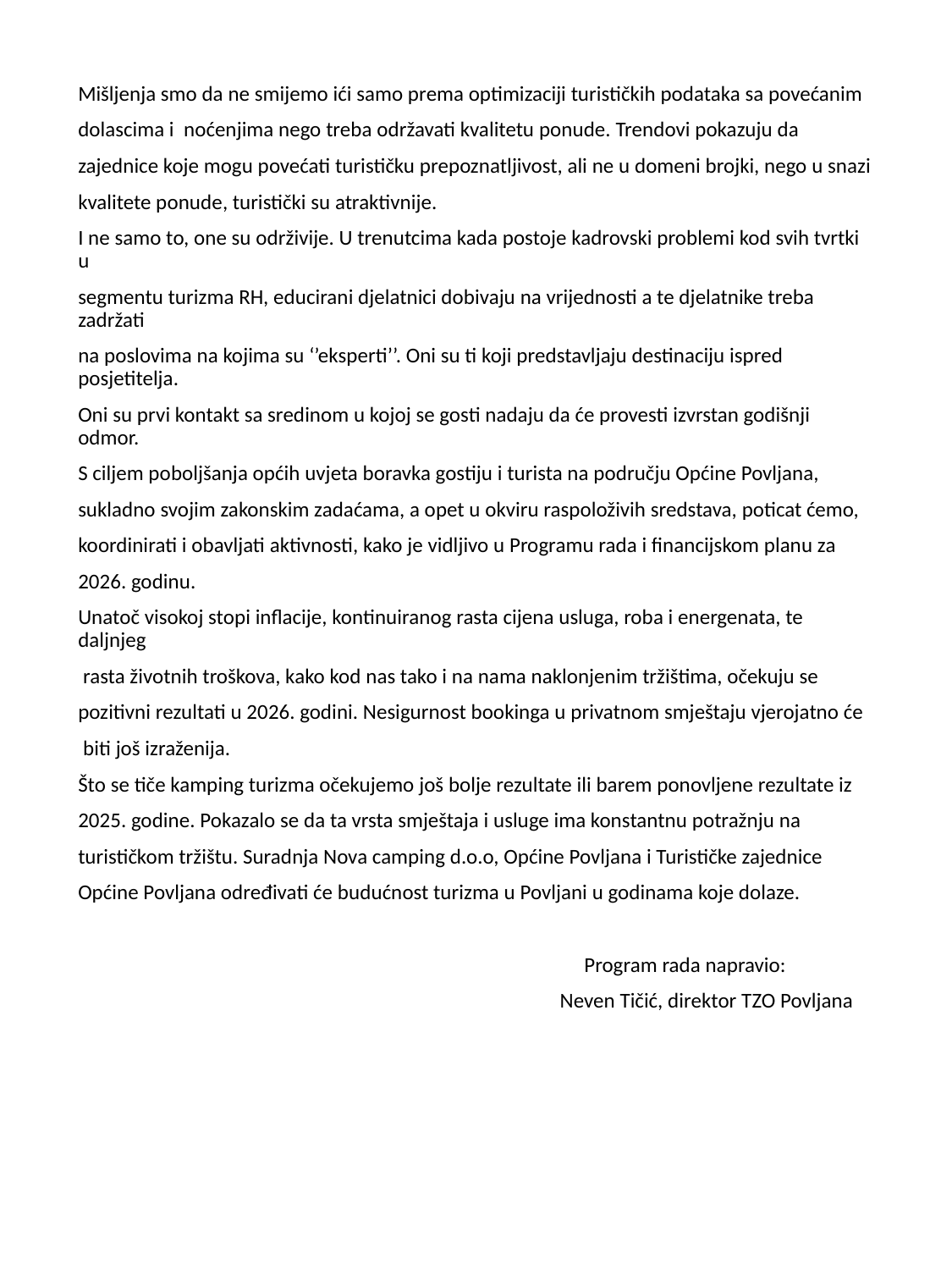

Mišljenja smo da ne smijemo ići samo prema optimizaciji turističkih podataka sa povećanim
dolascima i  noćenjima nego treba održavati kvalitetu ponude. Trendovi pokazuju da
zajednice koje mogu povećati turističku prepoznatljivost, ali ne u domeni brojki, nego u snazi
kvalitete ponude, turistički su atraktivnije.
I ne samo to, one su održivije. U trenutcima kada postoje kadrovski problemi kod svih tvrtki u
segmentu turizma RH, educirani djelatnici dobivaju na vrijednosti a te djelatnike treba zadržati
na poslovima na kojima su ‘’eksperti’’. Oni su ti koji predstavljaju destinaciju ispred posjetitelja.
Oni su prvi kontakt sa sredinom u kojoj se gosti nadaju da će provesti izvrstan godišnji odmor.
S ciljem poboljšanja općih uvjeta boravka gostiju i turista na području Općine Povljana,
sukladno svojim zakonskim zadaćama, a opet u okviru raspoloživih sredstava, poticat ćemo,
koordinirati i obavljati aktivnosti, kako je vidljivo u Programu rada i financijskom planu za
2026. godinu.
Unatoč visokoj stopi inflacije, kontinuiranog rasta cijena usluga, roba i energenata, te daljnjeg
 rasta životnih troškova, kako kod nas tako i na nama naklonjenim tržištima, očekuju se
pozitivni rezultati u 2026. godini. Nesigurnost bookinga u privatnom smještaju vjerojatno će
 biti još izraženija.
Što se tiče kamping turizma očekujemo još bolje rezultate ili barem ponovljene rezultate iz
2025. godine. Pokazalo se da ta vrsta smještaja i usluge ima konstantnu potražnju na
turističkom tržištu. Suradnja Nova camping d.o.o, Općine Povljana i Turističke zajednice
Općine Povljana određivati će budućnost turizma u Povljani u godinama koje dolaze.

                                                                                                        Program rada napravio:
                                                                                                   Neven Tičić, direktor TZO Povljana